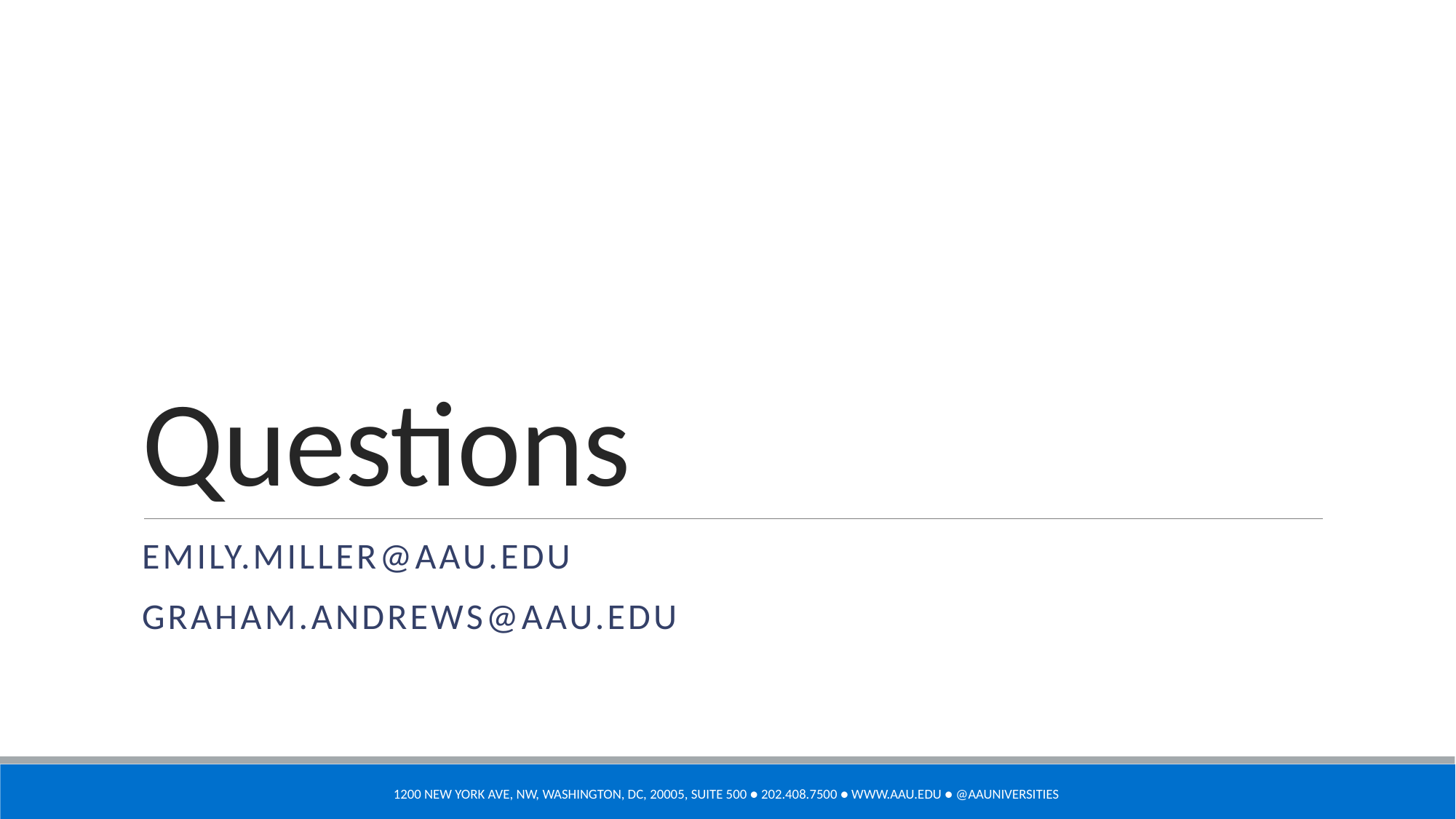

# Questions
Emily.miller@aau.edu
Graham.Andrews@aau.edu
 1200 New York Ave, NW, Washington, DC, 20005, Suite 500 ● 202.408.7500 ● www.aau.edu ● @AAUniversities